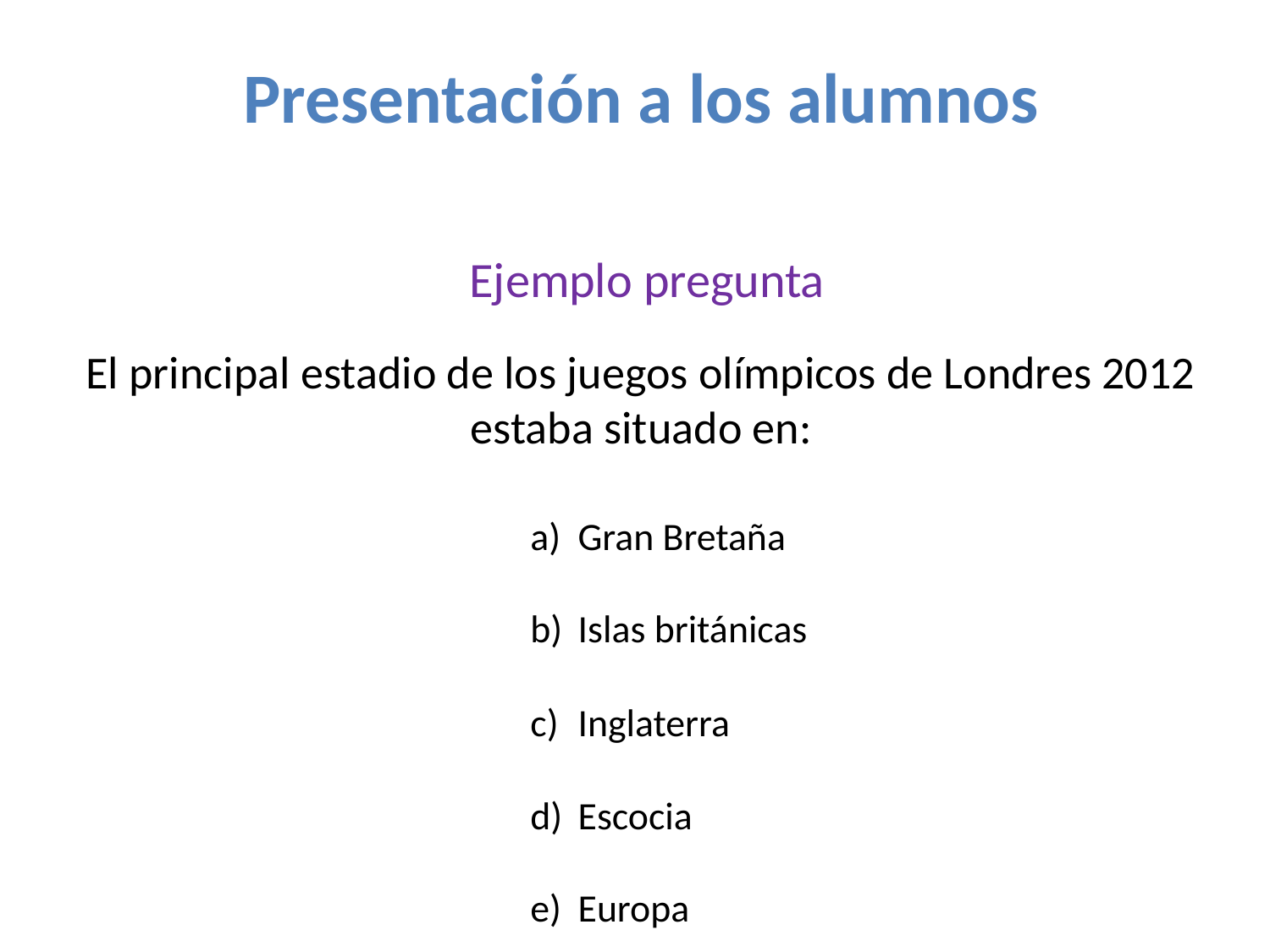

Presentación a los alumnos
Ejemplo pregunta
El principal estadio de los juegos olímpicos de Londres 2012 estaba situado en:
Gran Bretaña

Islas británicas

Inglaterra

Escocia

Europa